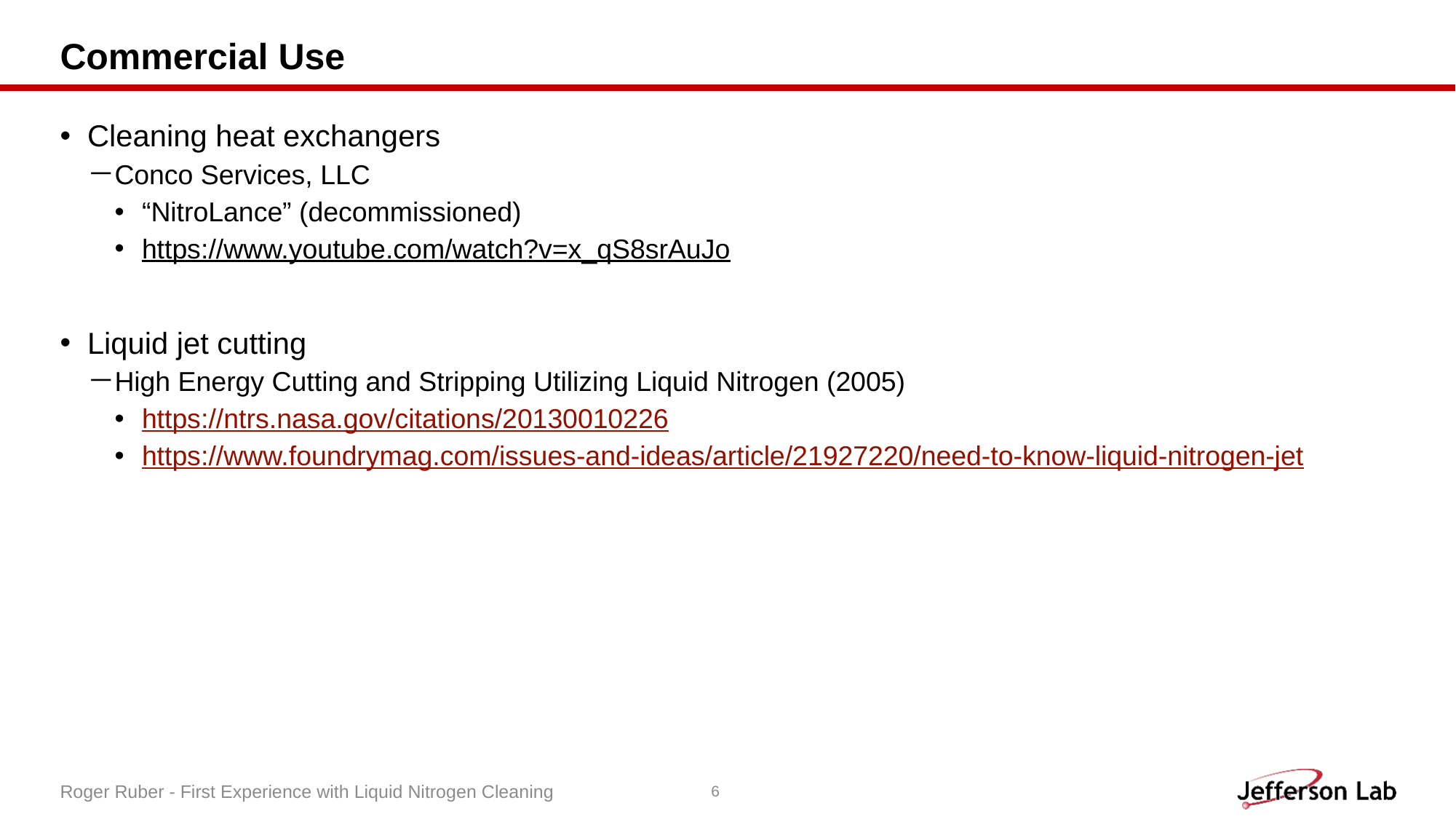

# Commercial Use
Cleaning heat exchangers
Conco Services, LLC
“NitroLance” (decommissioned)
https://www.youtube.com/watch?v=x_qS8srAuJo

Liquid jet cutting
High Energy Cutting and Stripping Utilizing Liquid Nitrogen (2005)
https://ntrs.nasa.gov/citations/20130010226
https://www.foundrymag.com/issues-and-ideas/article/21927220/need-to-know-liquid-nitrogen-jet

Roger Ruber - First Experience with Liquid Nitrogen Cleaning
6